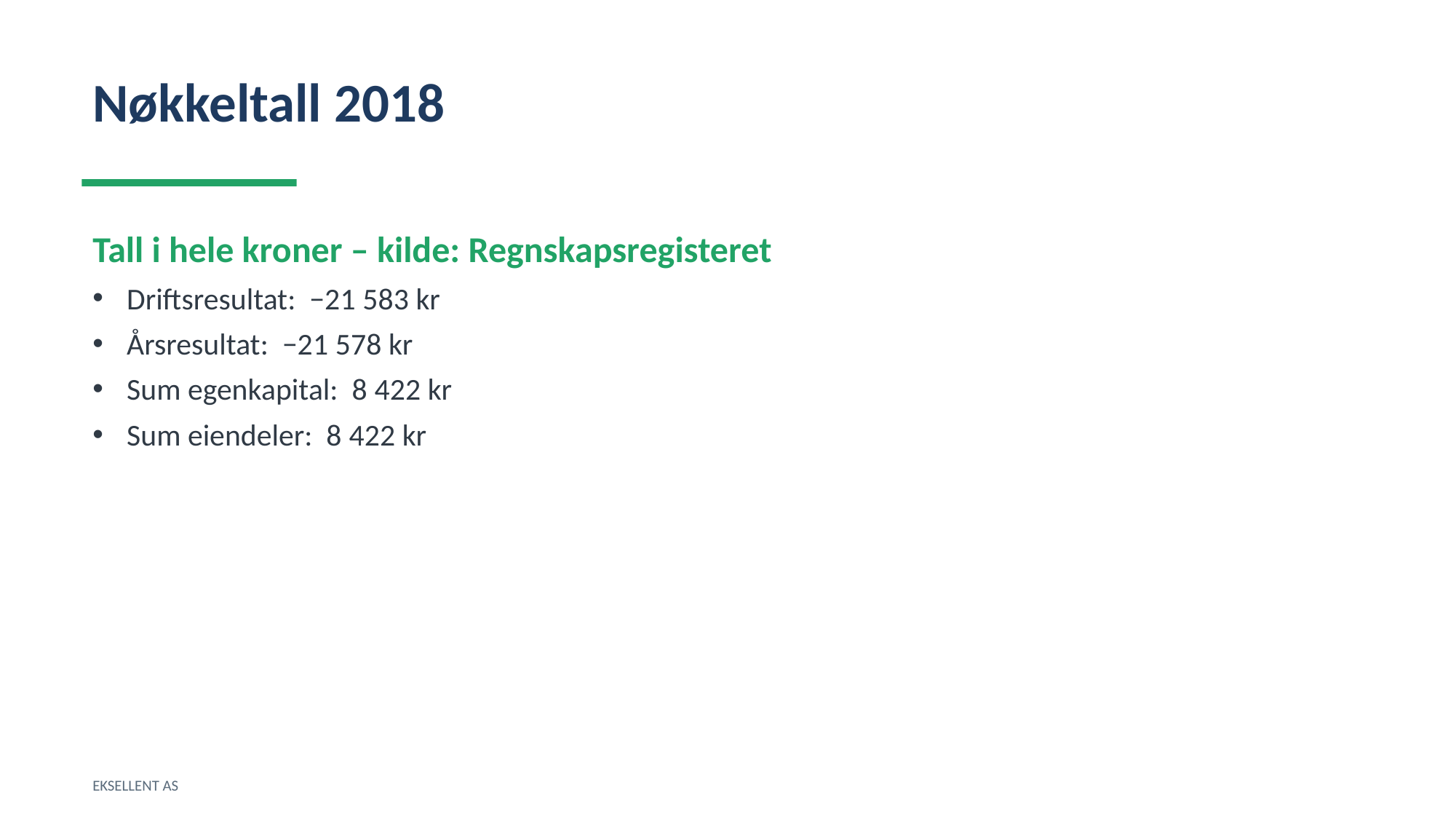

Nøkkeltall 2018

Tall i hele kroner – kilde: Regnskapsregisteret
Driftsresultat:  −21 583 kr
Årsresultat:  −21 578 kr
Sum egenkapital:  8 422 kr
Sum eiendeler:  8 422 kr
EKSELLENT AS